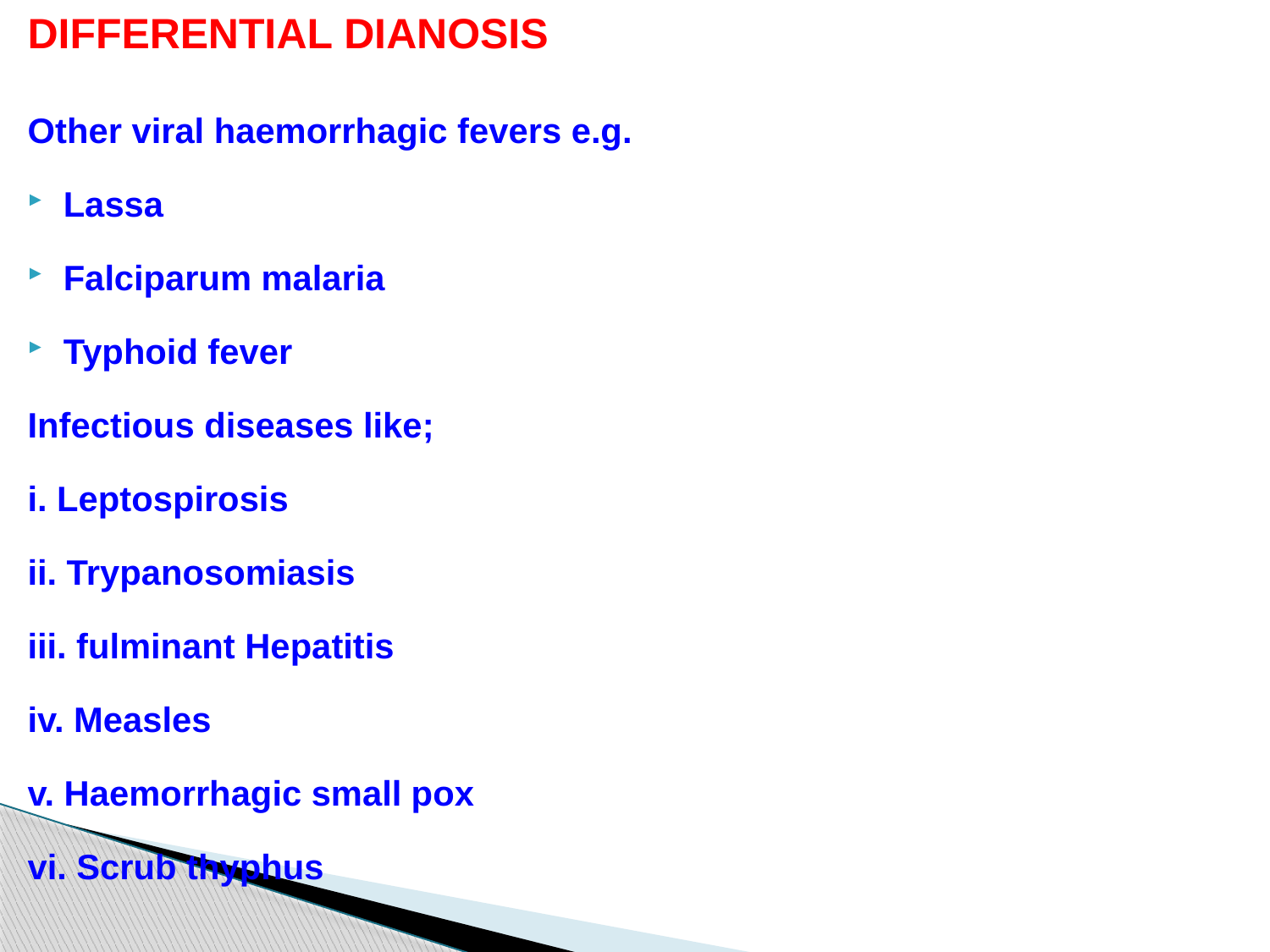

DIFFERENTIAL DIANOSIS

Other viral haemorrhagic fevers e.g.
Lassa
Falciparum malaria
Typhoid fever
Infectious diseases like;
i. Leptospirosis
ii. Trypanosomiasis
iii. fulminant Hepatitis
iv. Measles
v. Haemorrhagic small pox
vi. Scrub thyphus